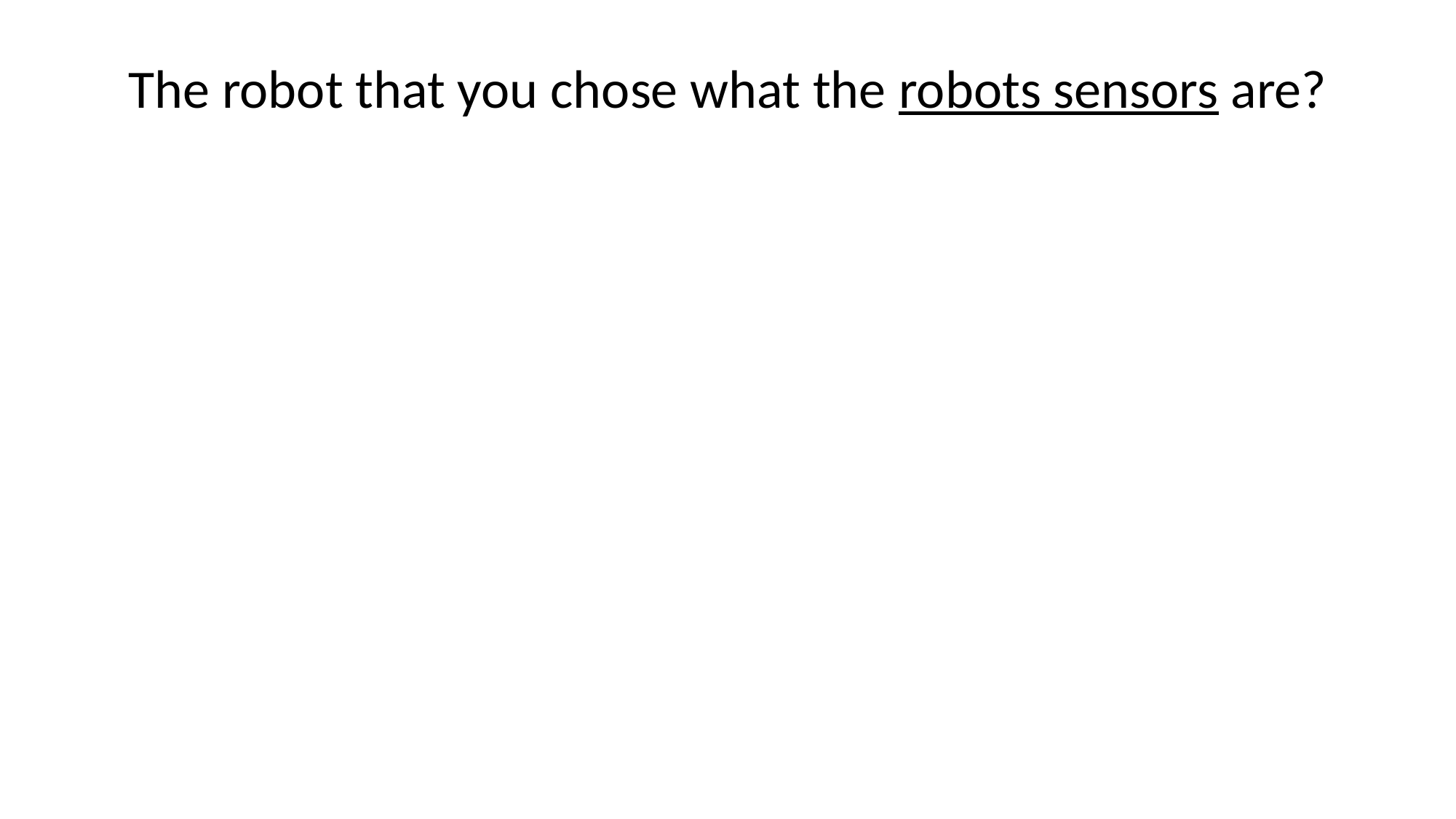

# The robot that you chose what the robots sensors are?